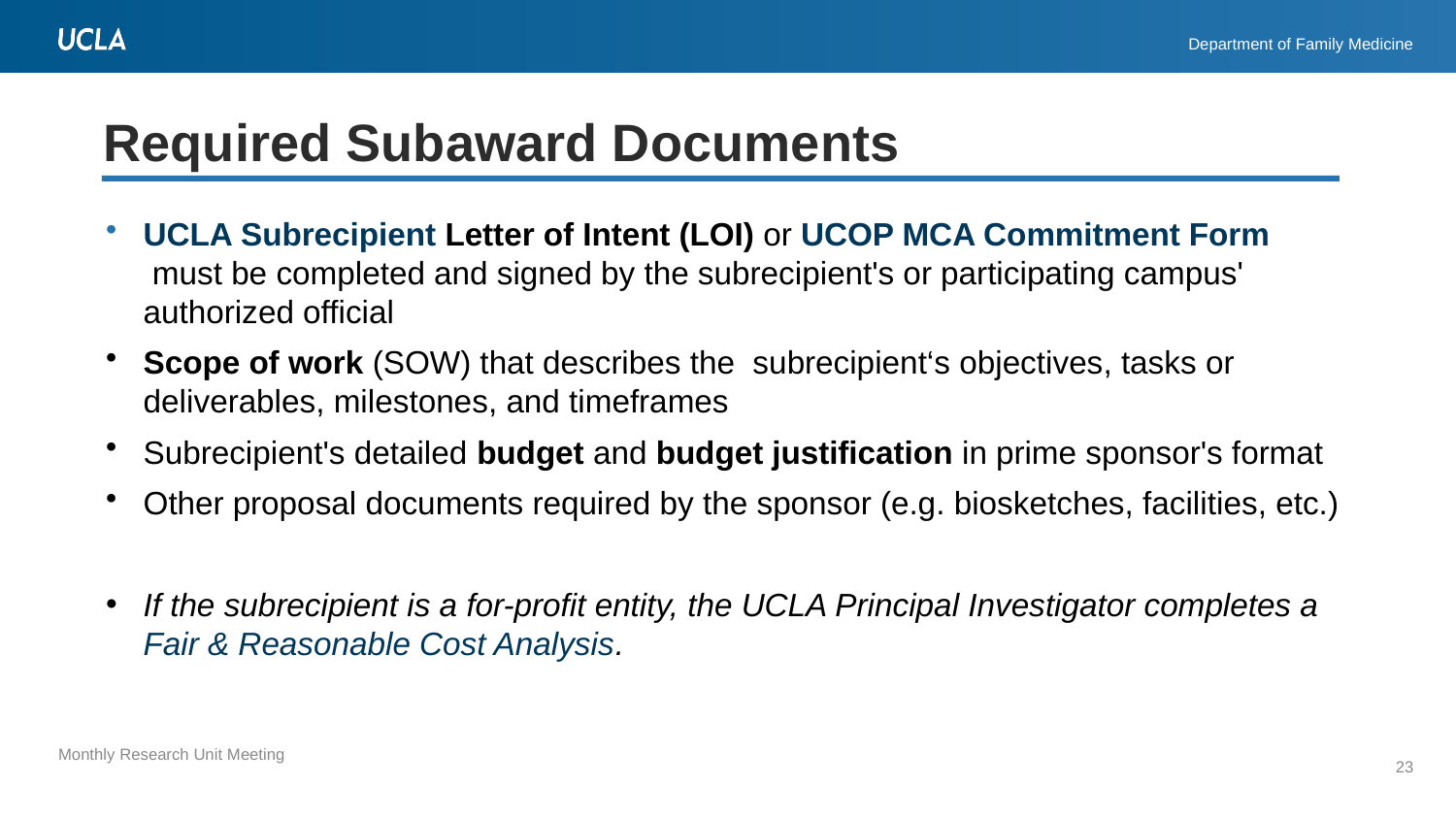

# Required Subaward Documents
UCLA Subrecipient Letter of Intent (LOI) or UCOP MCA Commitment Form must be completed and signed by the subrecipient's or participating campus' authorized official
Scope of work (SOW) that describes the  subrecipient‘s objectives, tasks or deliverables, milestones, and timeframes
Subrecipient's detailed budget and budget justification in prime sponsor's format
Other proposal documents required by the sponsor (e.g. biosketches, facilities, etc.)

If the subrecipient is a for-profit entity, the UCLA Principal Investigator completes a Fair & Reasonable Cost Analysis.
23